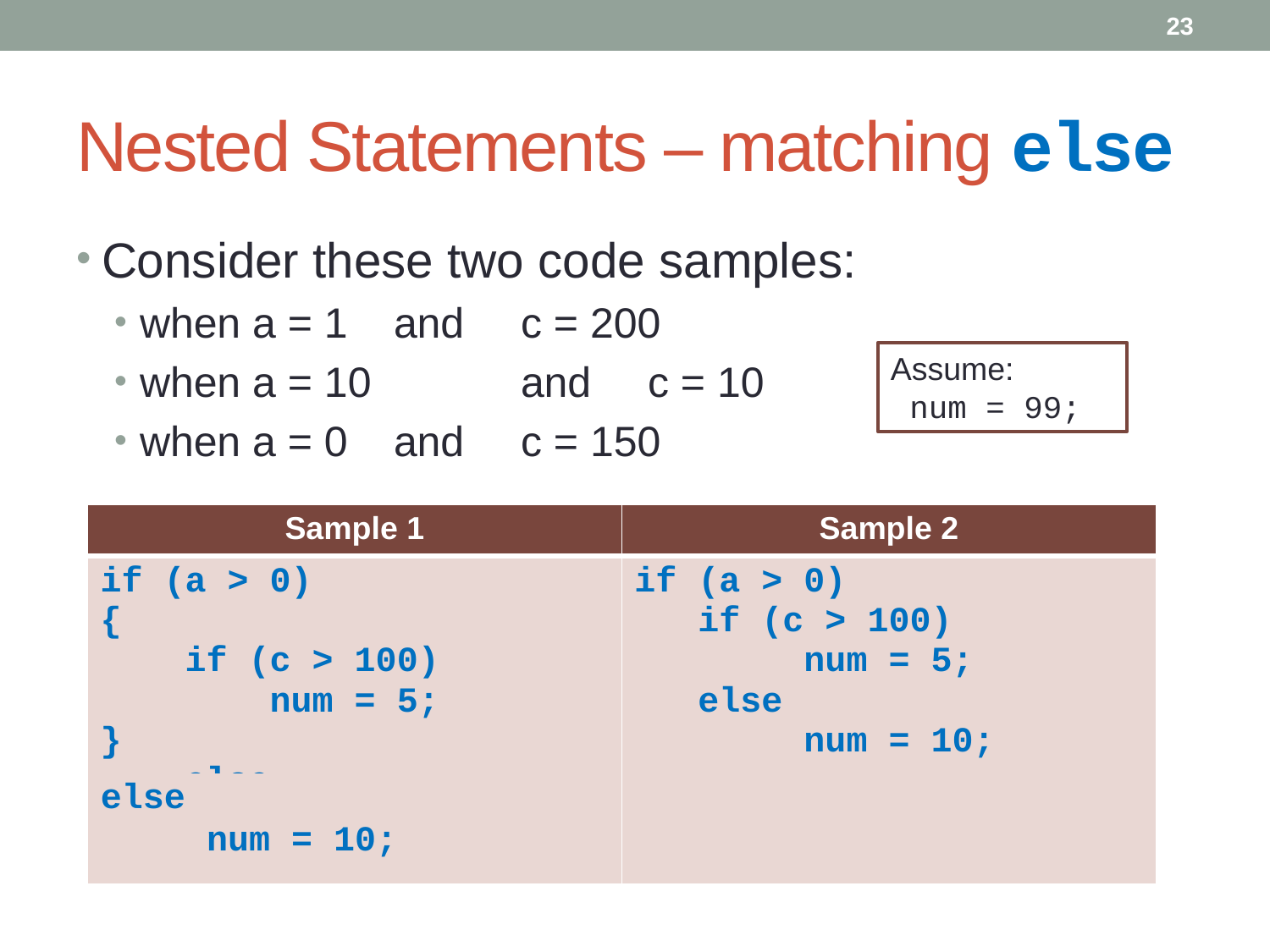

23
# Nested Statements – matching else
Consider these two code samples:
when a = 1 	and 	c = 200
when a = 10  	and	c = 10
when a = 0	and 	c = 150

Assume:
 num = 99;
| Sample 1 | Sample 2 |
| --- | --- |
| if (a > 0) { if (c > 100) num = 5; } else num = 10; | if (a > 0) if (c > 100) num = 5; else num = 10; |
else
     num = 10;